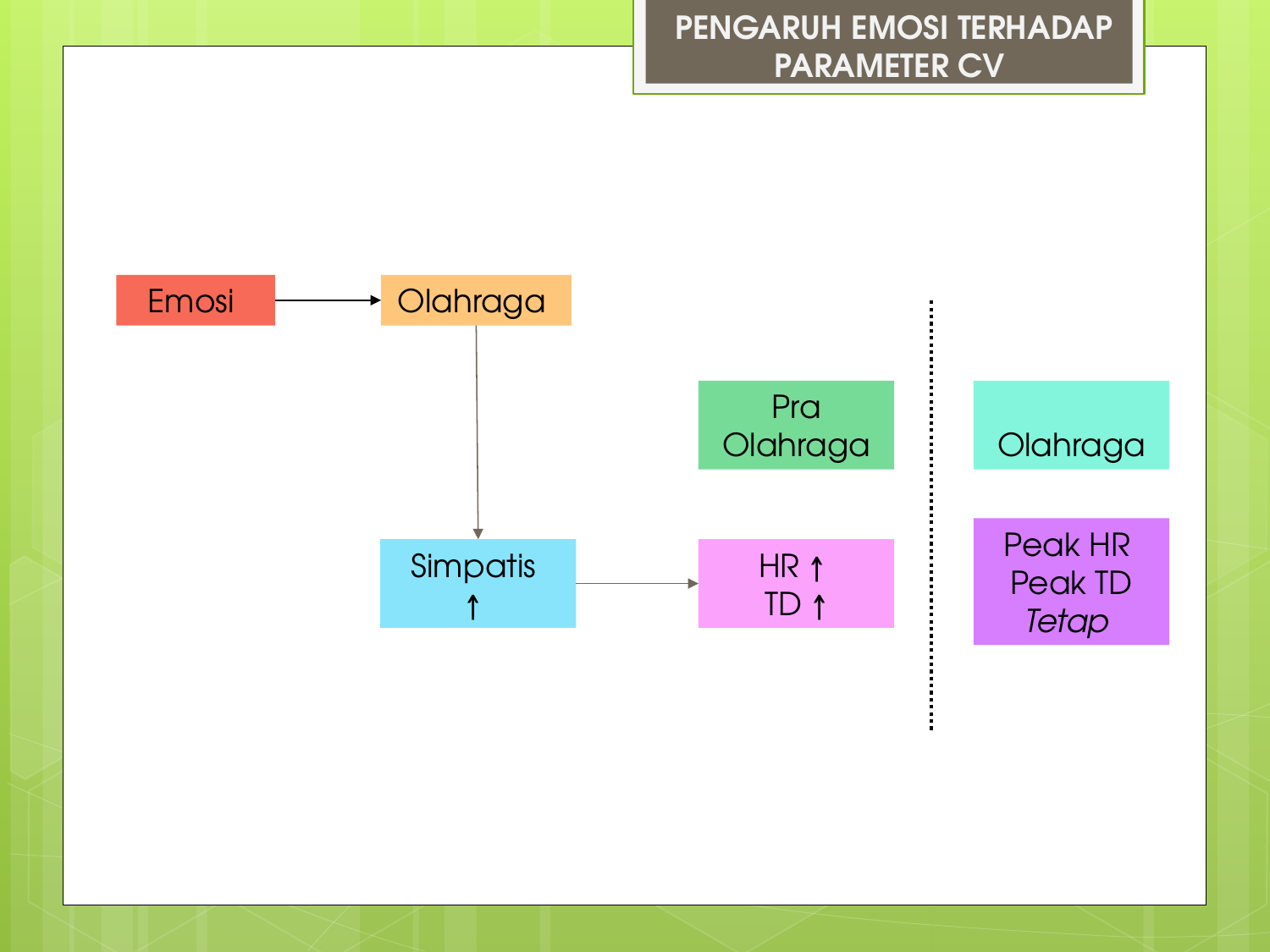

PENGARUH EMOSI TERHADAP PARAMETER CV
Emosi
Olahraga

Olahraga
Pra Olahraga
Peak HR
Peak TD
Tetap
Simpatis
↑
HR ↑
TD ↑